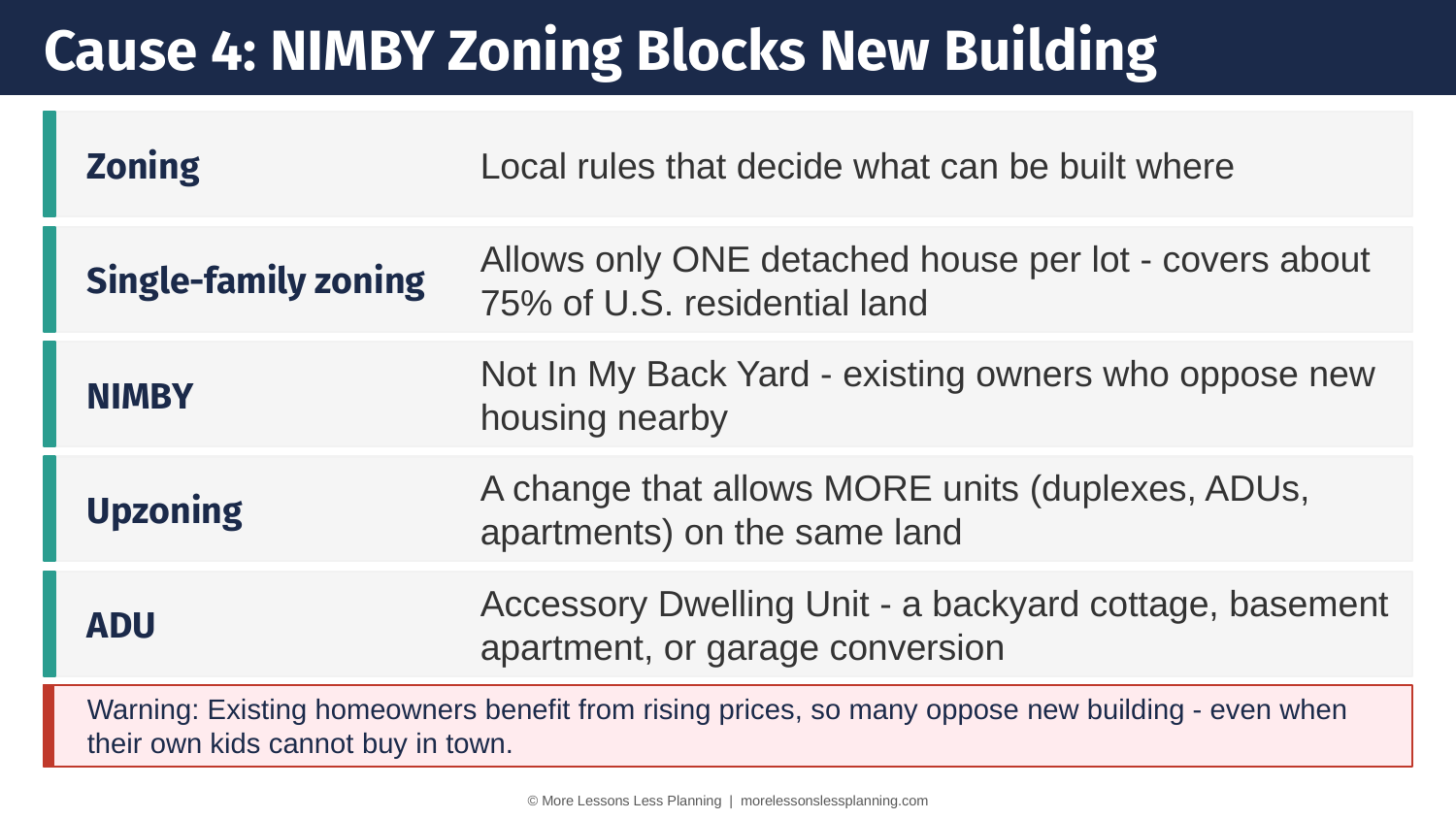

Cause 4: NIMBY Zoning Blocks New Building

Zoning
Local rules that decide what can be built where

Single-family zoning
Allows only ONE detached house per lot - covers about 75% of U.S. residential land

NIMBY
Not In My Back Yard - existing owners who oppose new housing nearby

Upzoning
A change that allows MORE units (duplexes, ADUs, apartments) on the same land

ADU
Accessory Dwelling Unit - a backyard cottage, basement apartment, or garage conversion

Warning: Existing homeowners benefit from rising prices, so many oppose new building - even when their own kids cannot buy in town.
© More Lessons Less Planning  |  morelessonslessplanning.com